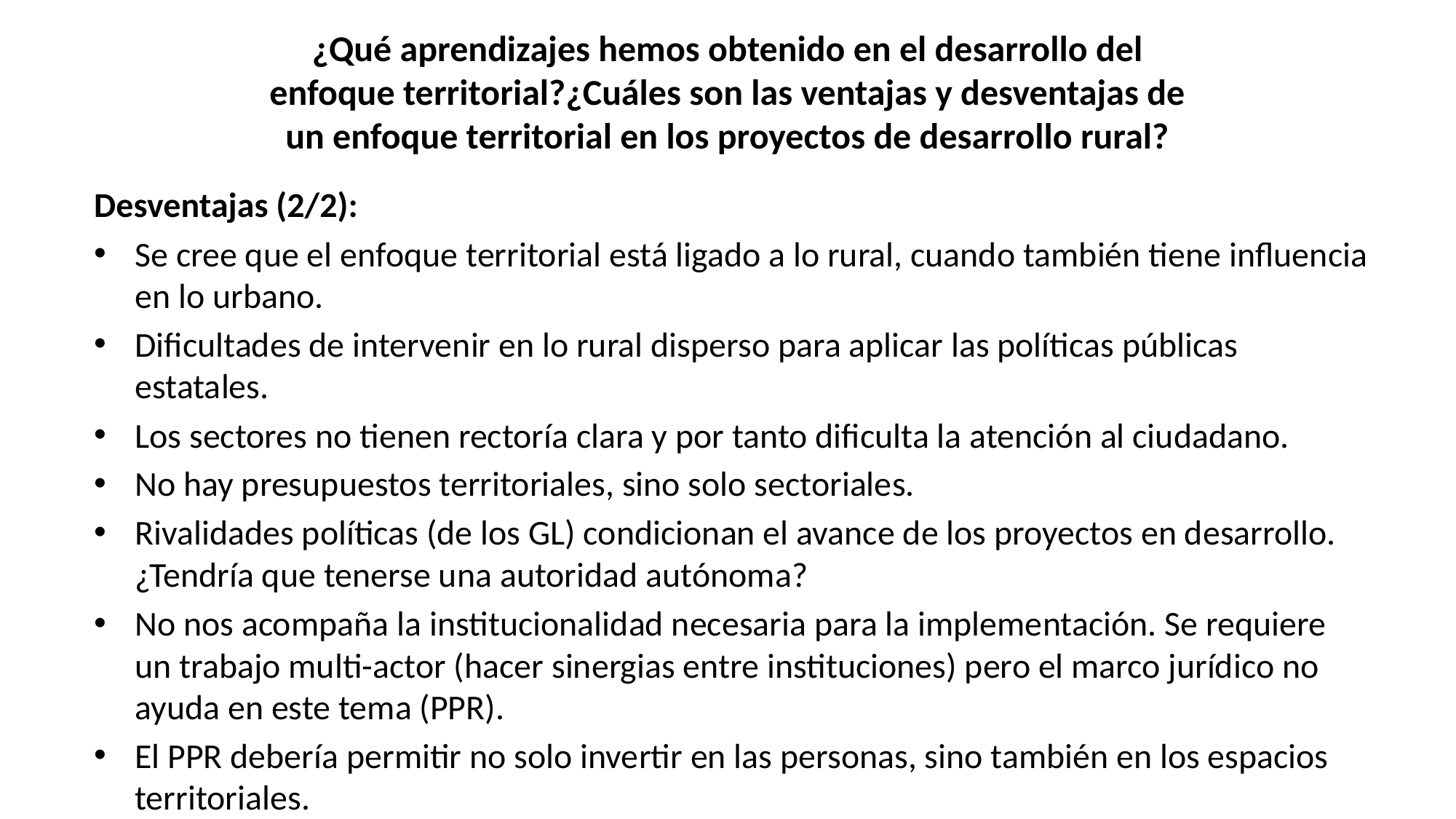

# ¿Qué aprendizajes hemos obtenido en el desarrollo del enfoque territorial?¿Cuáles son las ventajas y desventajas de un enfoque territorial en los proyectos de desarrollo rural?
Desventajas (2/2):
Se cree que el enfoque territorial está ligado a lo rural, cuando también tiene influencia en lo urbano.
Dificultades de intervenir en lo rural disperso para aplicar las políticas públicas estatales.
Los sectores no tienen rectoría clara y por tanto dificulta la atención al ciudadano.
No hay presupuestos territoriales, sino solo sectoriales.
Rivalidades políticas (de los GL) condicionan el avance de los proyectos en desarrollo. ¿Tendría que tenerse una autoridad autónoma?
No nos acompaña la institucionalidad necesaria para la implementación. Se requiere un trabajo multi-actor (hacer sinergias entre instituciones) pero el marco jurídico no ayuda en este tema (PPR).
El PPR debería permitir no solo invertir en las personas, sino también en los espacios territoriales.